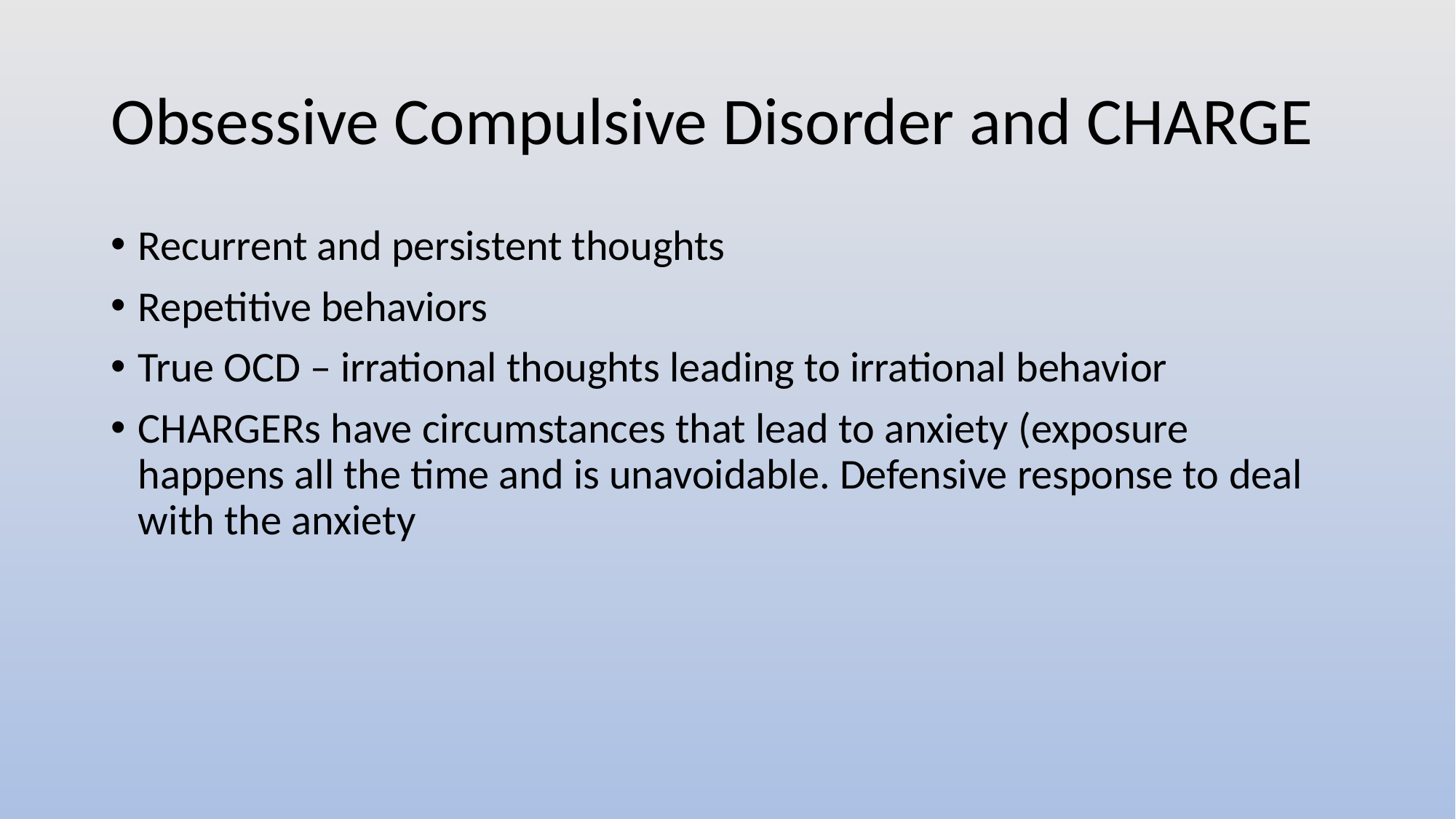

# Obsessive Compulsive Disorder and CHARGE
Recurrent and persistent thoughts
Repetitive behaviors
True OCD – irrational thoughts leading to irrational behavior
CHARGERs have circumstances that lead to anxiety (exposure happens all the time and is unavoidable. Defensive response to deal with the anxiety